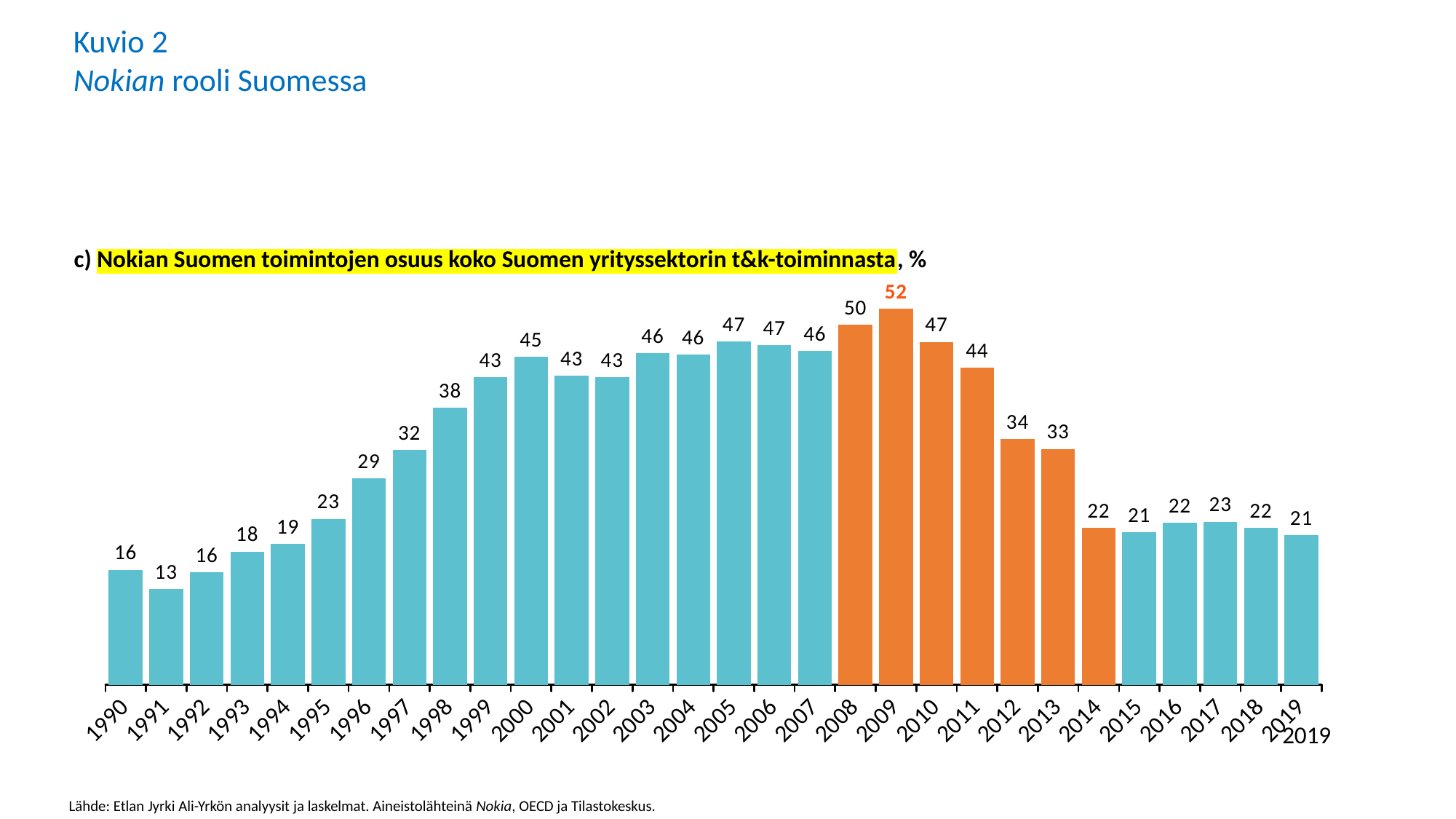

Kuvio 2
Nokian rooli Suomessa

### Chart

| Category | Nokia |
|---|---|
| 1990 | 15.893480806514832 |
| 1991 | 13.280482129554716 |
| 1992 | 15.51583543209151 |
| 1993 | 18.417413900150873 |
| 1994 | 19.432108734234998 |
| 1995 | 22.936674137051565 |
| 1996 | 28.540101523633105 |
| 1997 | 32.41080360188815 |
| 1998 | 38.28781747836857 |
| 1999 | 42.51168885642015 |
| 2000 | 45.35230116790192 |
| 2001 | 42.72075195711749 |
| 2002 | 42.50055527483302 |
| 2003 | 45.828625657114124 |
| 2004 | 45.60918895907599 |
| 2005 | 47.40901235523227 |
| 2006 | 46.91927680477891 |
| 2007 | 46.16113324468088 |
| 2008 | 49.72575872667612 |
| 2009 | 51.93141618480415 |
| 2010 | 47.37908188815118 |
| 2011 | 43.80448901508826 |
| 2012 | 33.93972205137843 |
| 2013 | 32.6046845124283 |
| 2014 | 21.673341648713006 |
| 2015 | 21.119561188940775 |
| 2016 | 22.349232385883077 |
| 2017 | 22.54052578010575 |
| 2018 | 21.68698112804521 |
| 2019 | 20.696857345340334 |
c) Nokian Suomen toimintojen osuus koko Suomen yrityssektorin t&k-toiminnasta, %
2019
Lähde: Etlan Jyrki Ali-Yrkön analyysit ja laskelmat. Aineistolähteinä Nokia, OECD ja Tilastokeskus.